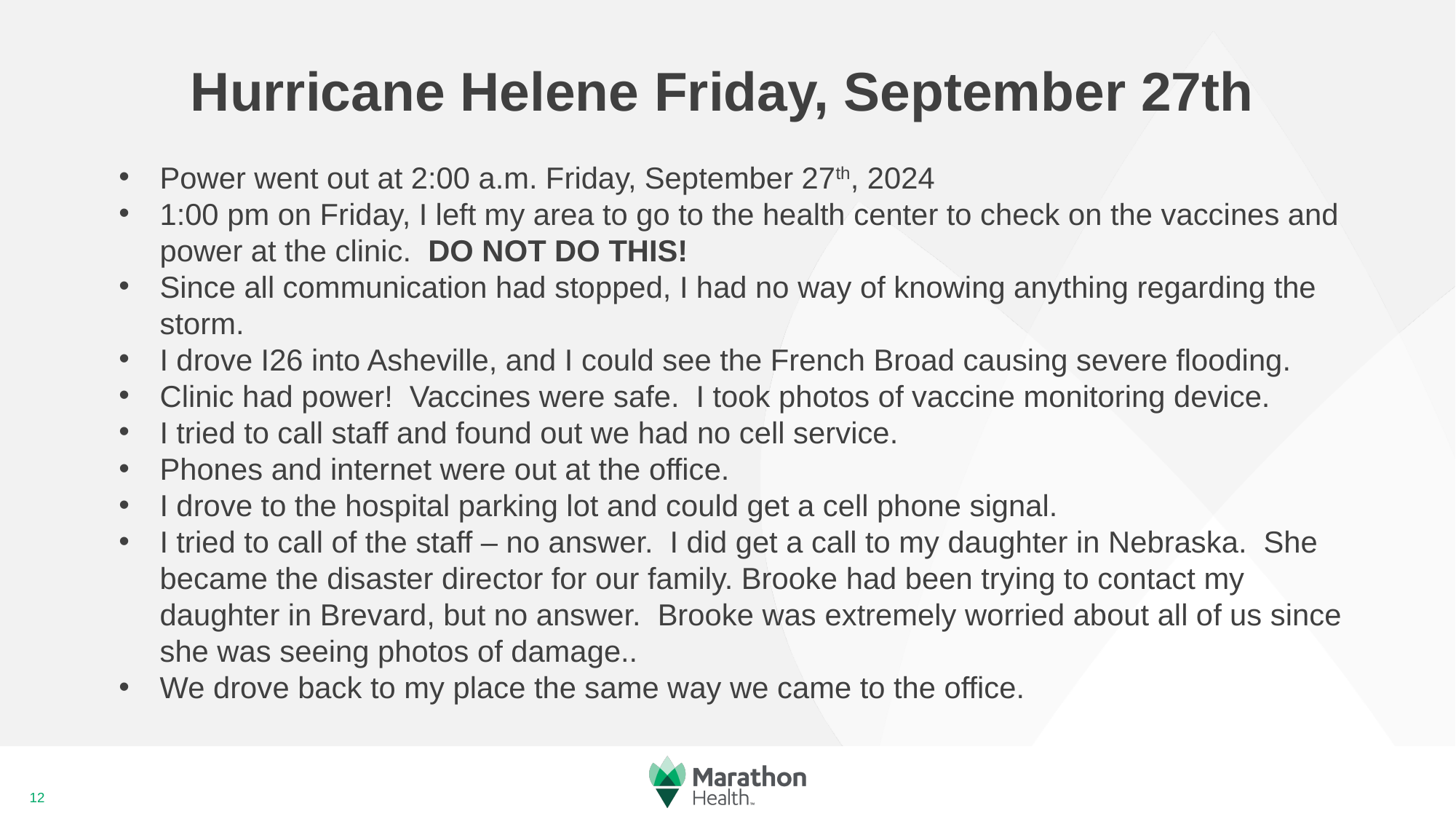

# Hurricane Helene Friday, September 27th
Power went out at 2:00 a.m. Friday, September 27th, 2024
1:00 pm on Friday, I left my area to go to the health center to check on the vaccines and power at the clinic.  DO NOT DO THIS!
Since all communication had stopped, I had no way of knowing anything regarding the storm.
I drove I26 into Asheville, and I could see the French Broad causing severe flooding.
Clinic had power!  Vaccines were safe.  I took photos of vaccine monitoring device.
I tried to call staff and found out we had no cell service.
Phones and internet were out at the office.
I drove to the hospital parking lot and could get a cell phone signal.
I tried to call of the staff – no answer.  I did get a call to my daughter in Nebraska.  She became the disaster director for our family. Brooke had been trying to contact my daughter in Brevard, but no answer.  Brooke was extremely worried about all of us since she was seeing photos of damage..
We drove back to my place the same way we came to the office.